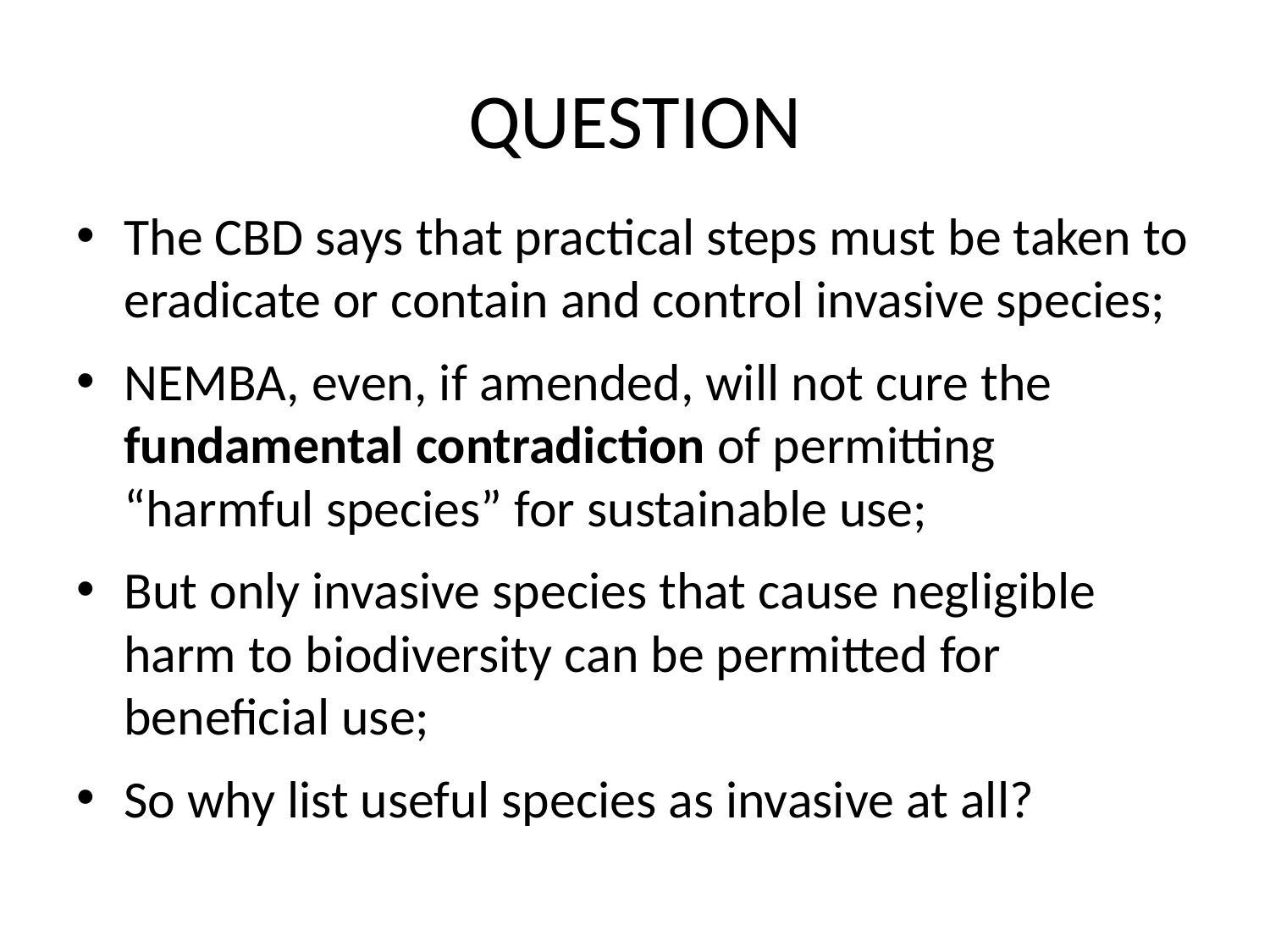

# QUESTION
The CBD says that practical steps must be taken to eradicate or contain and control invasive species;
NEMBA, even, if amended, will not cure the fundamental contradiction of permitting “harmful species” for sustainable use;
But only invasive species that cause negligible harm to biodiversity can be permitted for beneficial use;
So why list useful species as invasive at all?